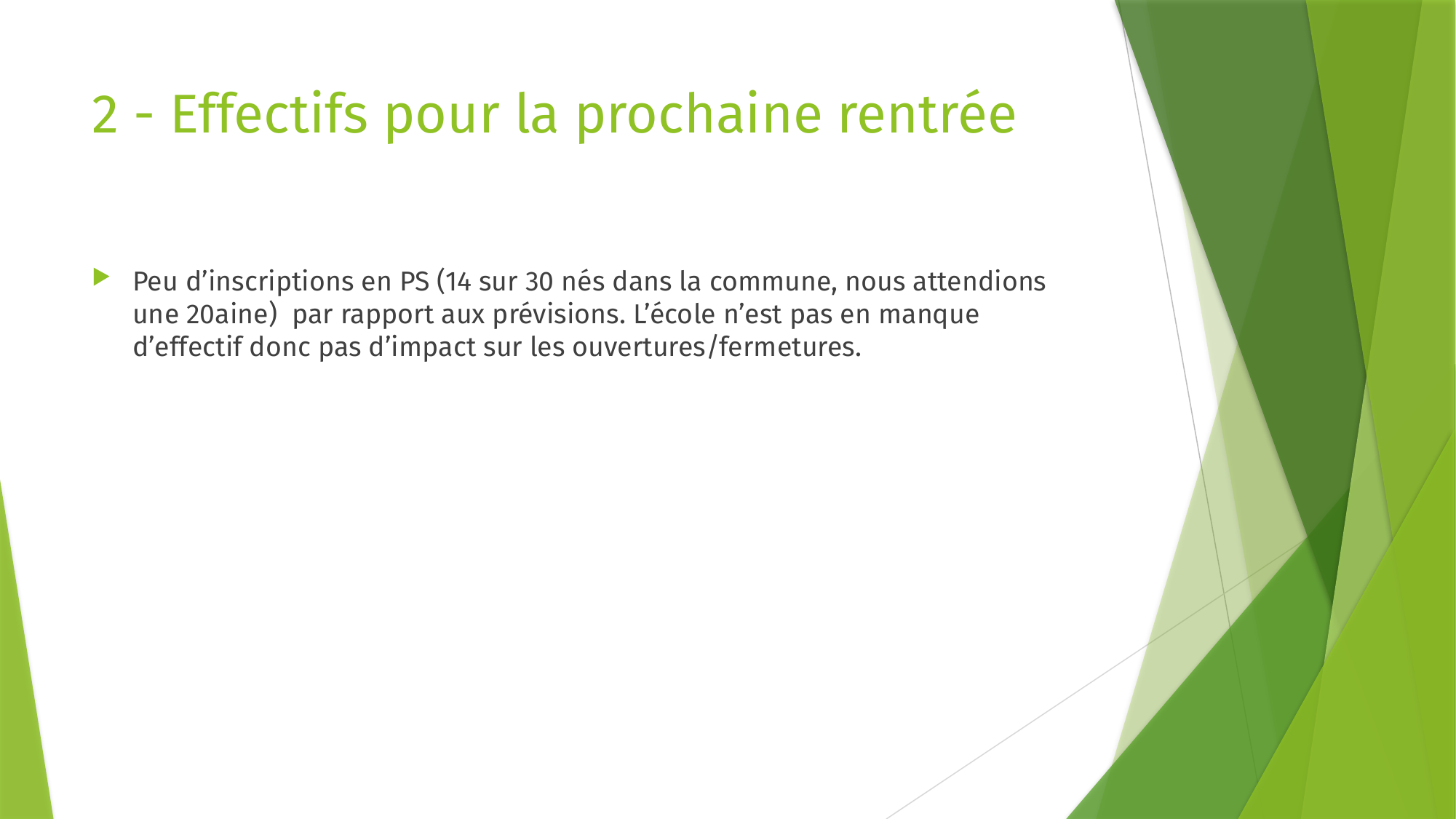

# 2 - Effectifs pour la prochaine rentrée
Peu d’inscriptions en PS (14 sur 30 nés dans la commune, nous attendions une 20aine)  par rapport aux prévisions. L’école n’est pas en manque d’effectif donc pas d’impact sur les ouvertures/fermetures.